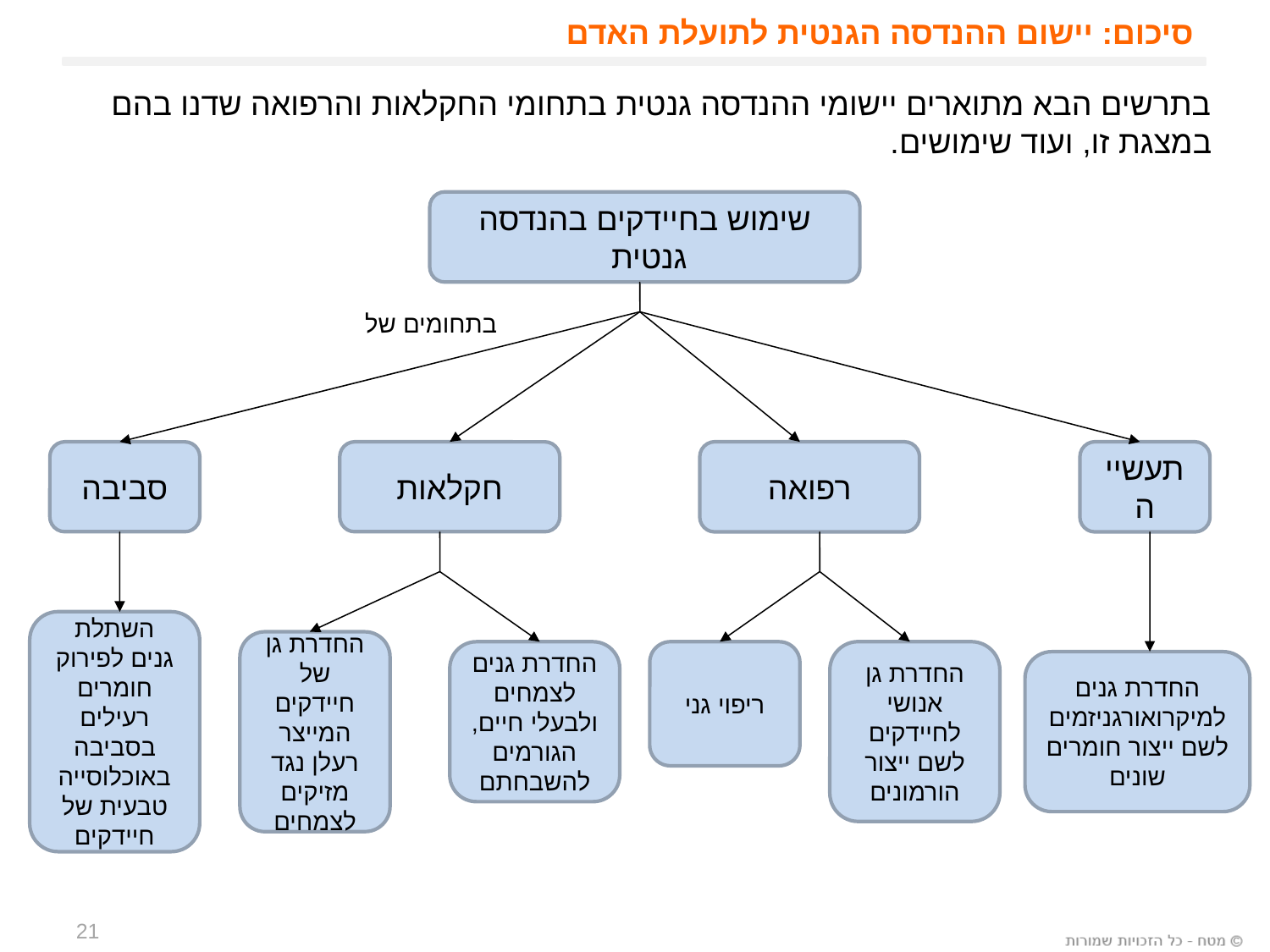

סיכום: יישום ההנדסה הגנטית לתועלת האדם

בתרשים הבא מתוארים יישומי ההנדסה גנטית בתחומי החקלאות והרפואה שדנו בהם
במצגת זו, ועוד שימושים.
שימוש בחיידקים בהנדסה גנטית

בתחומים של

סביבה
חקלאות
רפואה
תעשייה

השתלת גנים לפירוק חומרים רעילים בסביבה באוכלוסייה טבעית של חיידקים
החדרת גן של חיידקים המייצר רעלן נגד מזיקים לצמחים
החדרת גנים לצמחים ולבעלי חיים,
הגורמים להשבחתם
ריפוי גני
החדרת גן אנושי לחיידקים לשם ייצור הורמונים
החדרת גנים למיקרואורגניזמים
לשם ייצור חומרים שונים
21